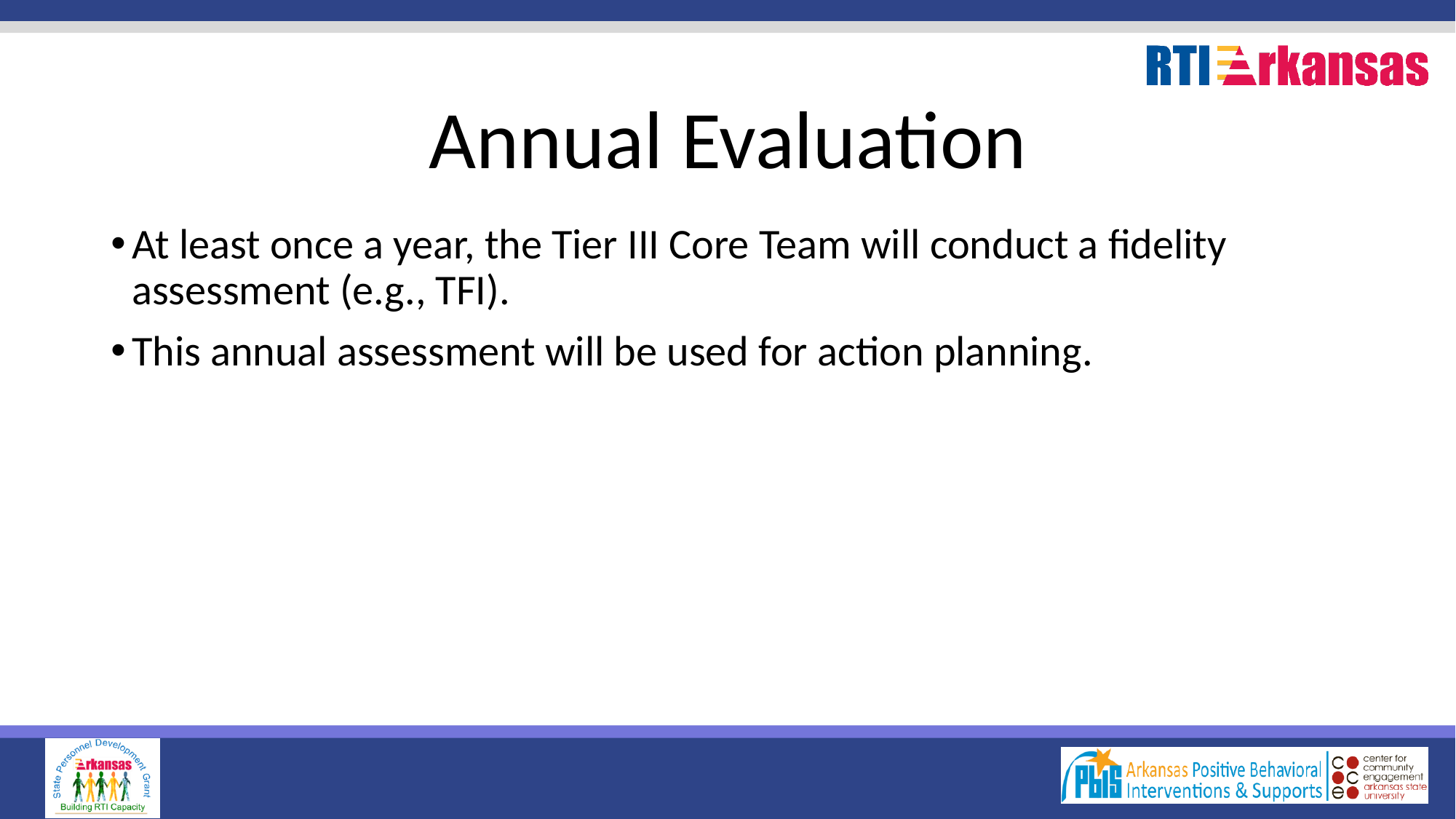

# Annual Evaluation
At least once a year, the Tier III Core Team will conduct a fidelity assessment (e.g., TFI).
This annual assessment will be used for action planning.